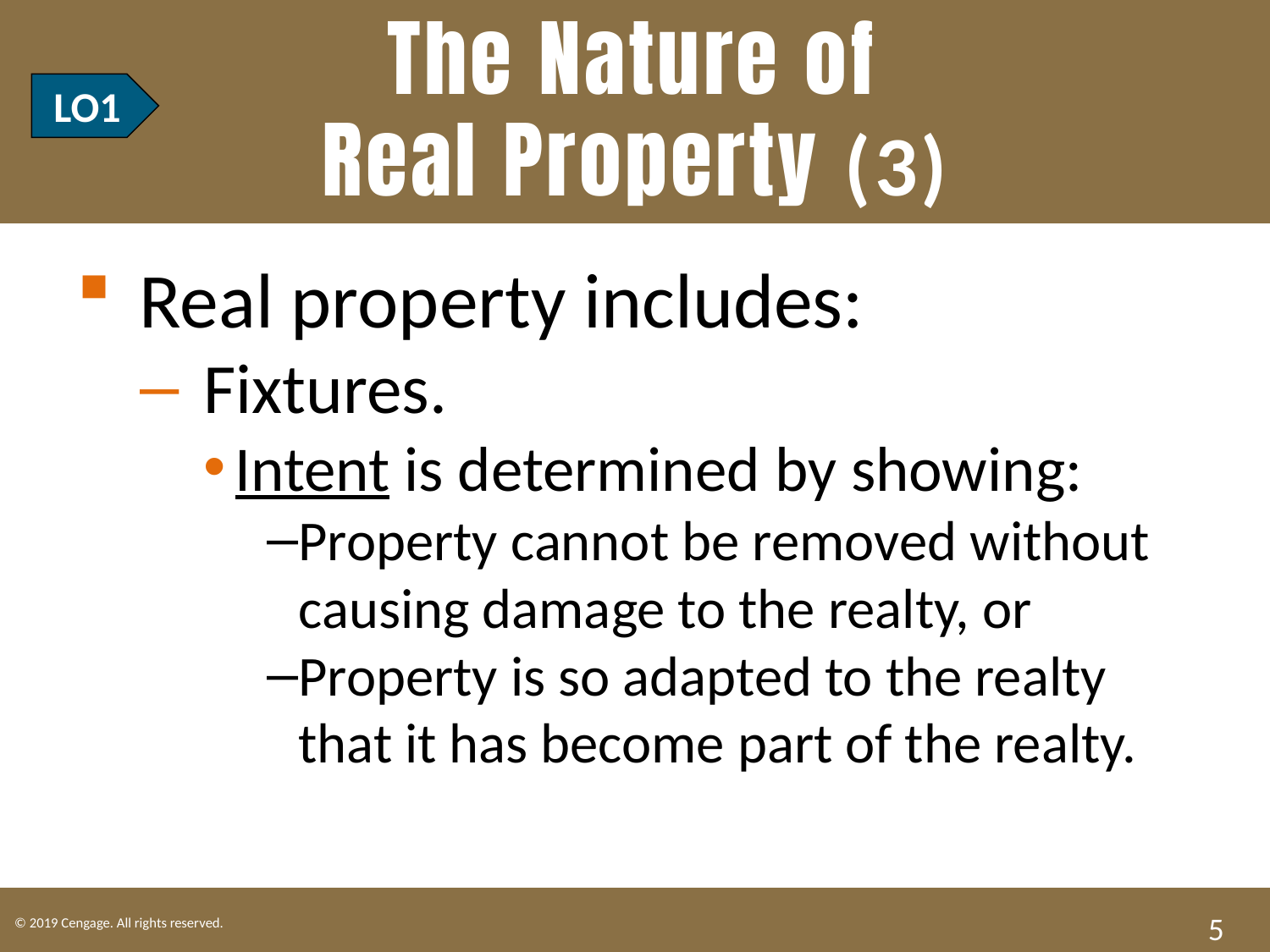

# LO1 The Nature of Real Property (3)
LO1
Real property includes:
Fixtures.
Intent is determined by showing:
Property cannot be removed without causing damage to the realty, or
Property is so adapted to the realty that it has become part of the realty.
5